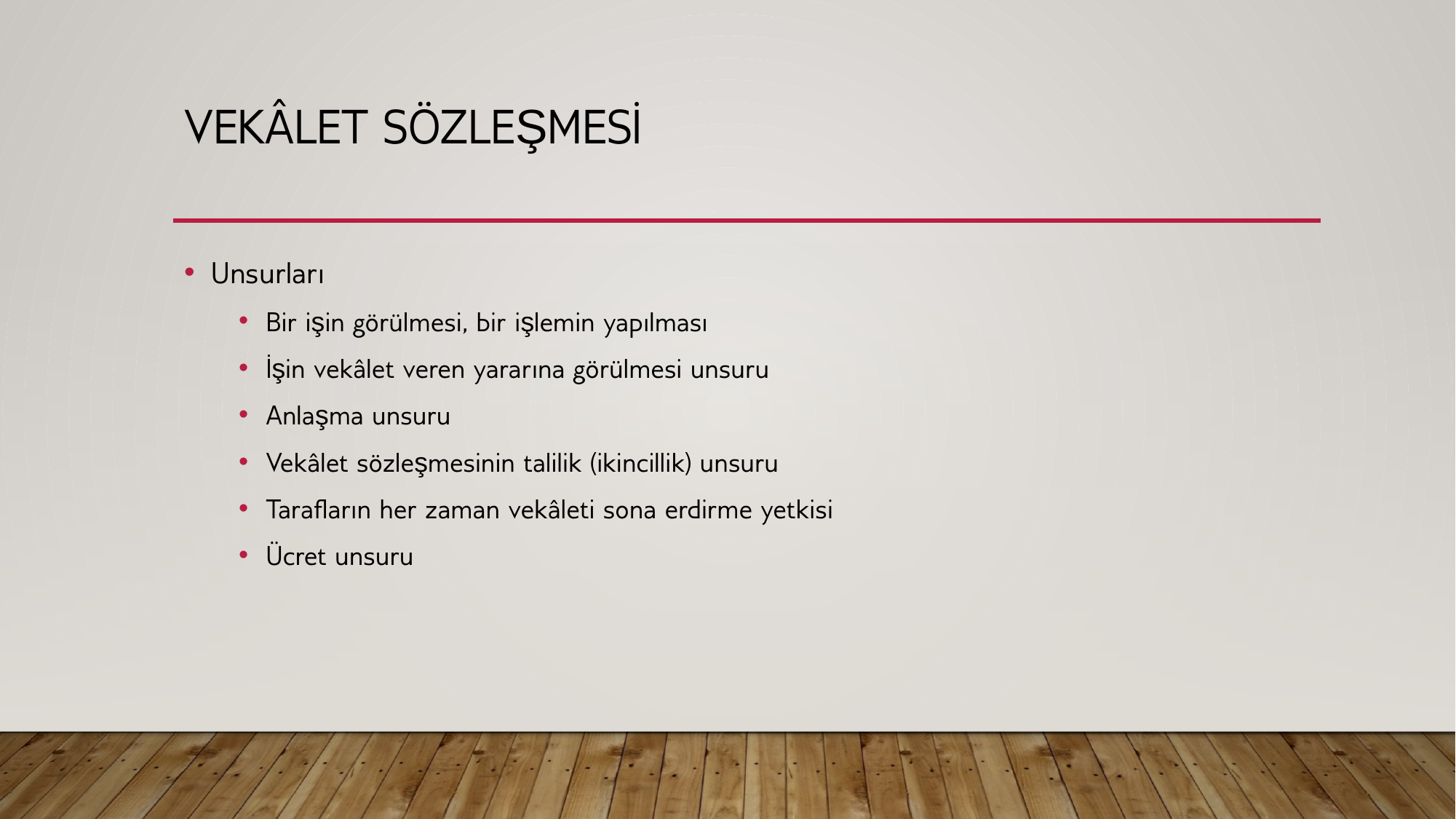

# Vekâlet sözleşmesi
Unsurları
Bir işin görülmesi, bir işlemin yapılması
İşin vekâlet veren yararına görülmesi unsuru
Anlaşma unsuru
Vekâlet sözleşmesinin talilik (ikincillik) unsuru
Tarafların her zaman vekâleti sona erdirme yetkisi
Ücret unsuru